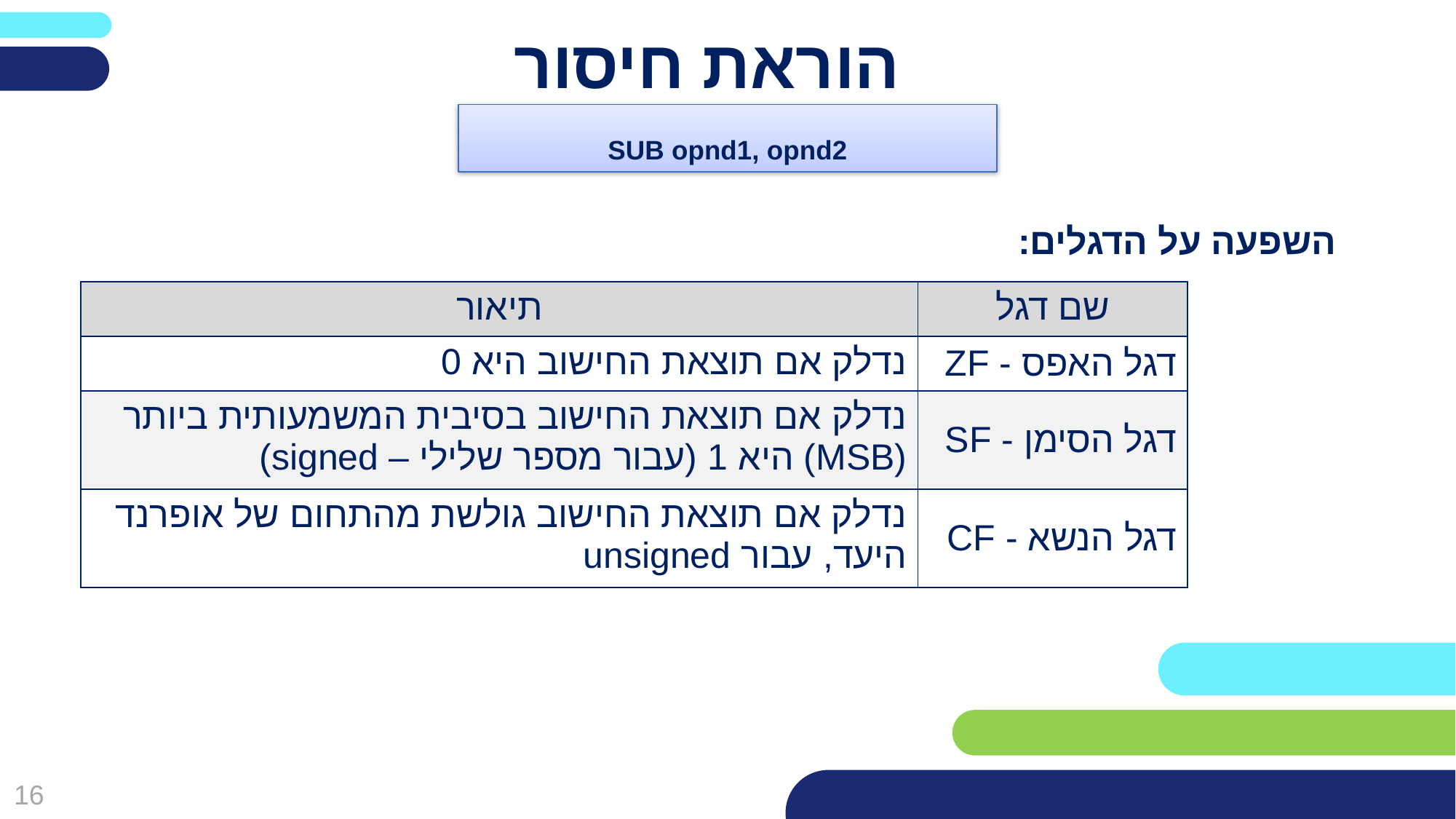

פריסה 2
(הפריסות שונות זו מזו במיקום תיבות הטקסט וגרפיקת הרקע,
ותוכלו לגוון ביניהן)
# הוראת חיסור

SUB opnd1, opnd2

את השקופית הזו תוכלו לשכפל, על מנת ליצור שקופיות נוספות הזהות לה – אליהן תוכלו להכניס את התכנים.

כדי לשכפל אותה, לחצו עליה קליק ימיני בתפריט השקופיות בצד ובחרו
"שכפל שקופית" או "Duplicate Slide"
(מחקו ריבוע זה לאחר הקריאה)
השפעה על הדגלים:
| תיאור | שם דגל |
| --- | --- |
| נדלק אם תוצאת החישוב היא 0 | דגל האפס - ZF |
| נדלק אם תוצאת החישוב בסיבית המשמעותית ביותר (MSB) היא 1 (עבור מספר שלילי – signed) | דגל הסימן - SF |
| נדלק אם תוצאת החישוב גולשת מהתחום של אופרנד היעד, עבור unsigned | דגל הנשא - CF |